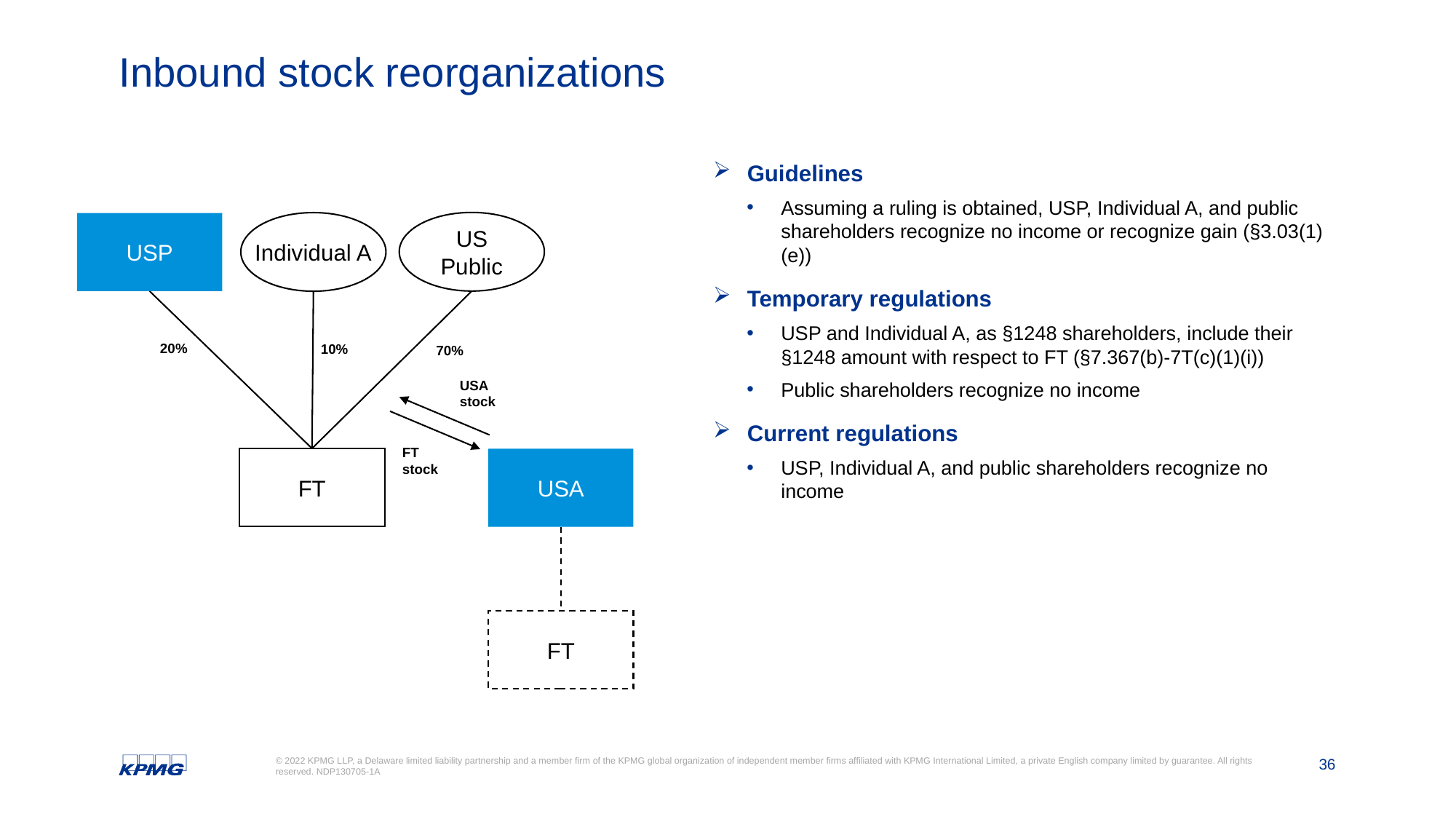

# Inbound stock reorganizations
Guidelines
Assuming a ruling is obtained, USP, Individual A, and public shareholders recognize no income or recognize gain (§3.03(1)(e))
Temporary regulations
USP and Individual A, as §1248 shareholders, include their §1248 amount with respect to FT (§7.367(b)-7T(c)(1)(i))
Public shareholders recognize no income
Current regulations
USP, Individual A, and public shareholders recognize no income

US
Public
Individual A
USP
20%
10%
70%
USA stock
FT stock
FT
USA
FT